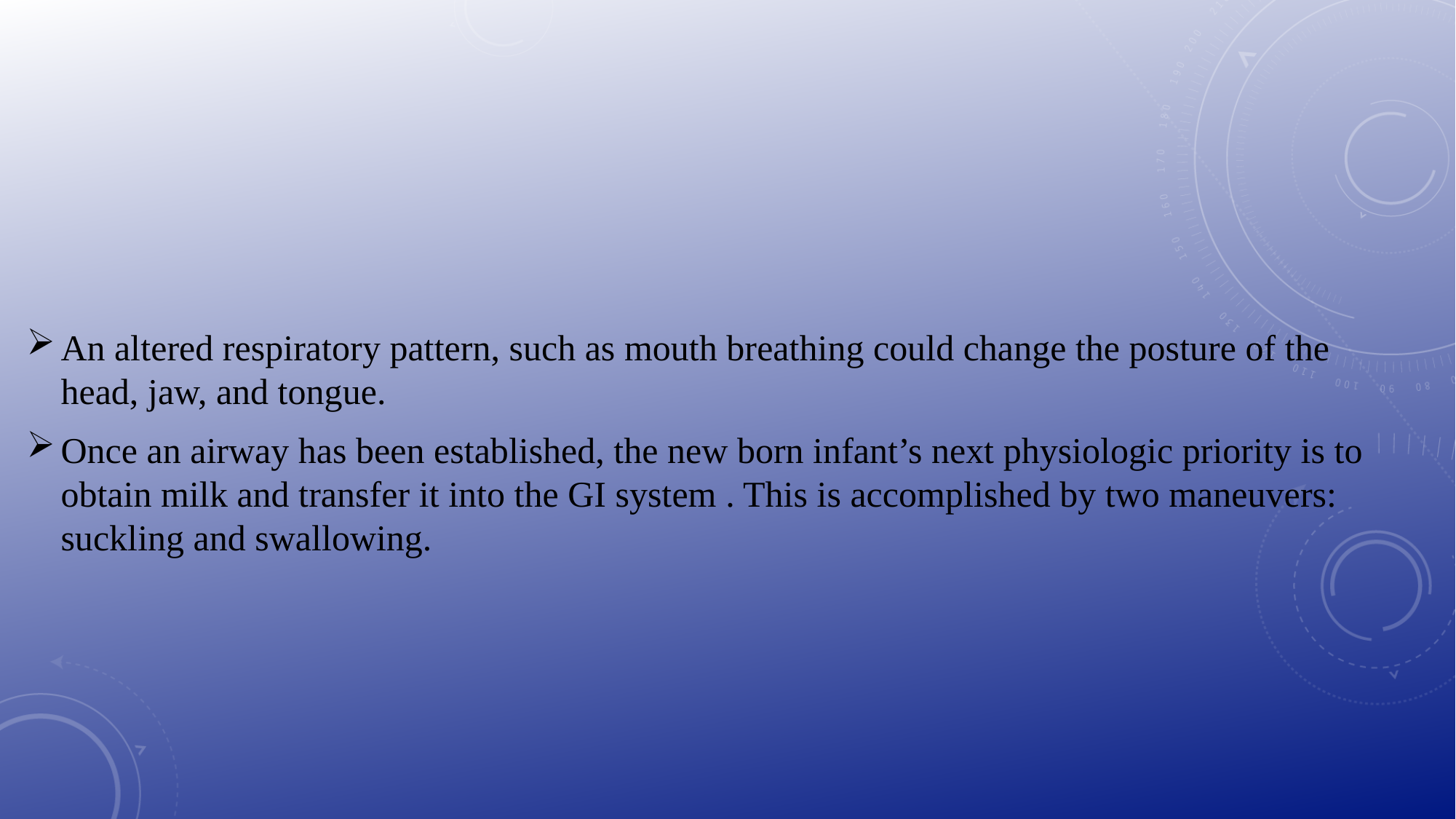

#

An altered respiratory pattern, such as mouth breathing could change the posture of the head, jaw, and tongue.
Once an airway has been established, the new born infant’s next physiologic priority is to obtain milk and transfer it into the GI system . This is accomplished by two maneuvers: suckling and swallowing.